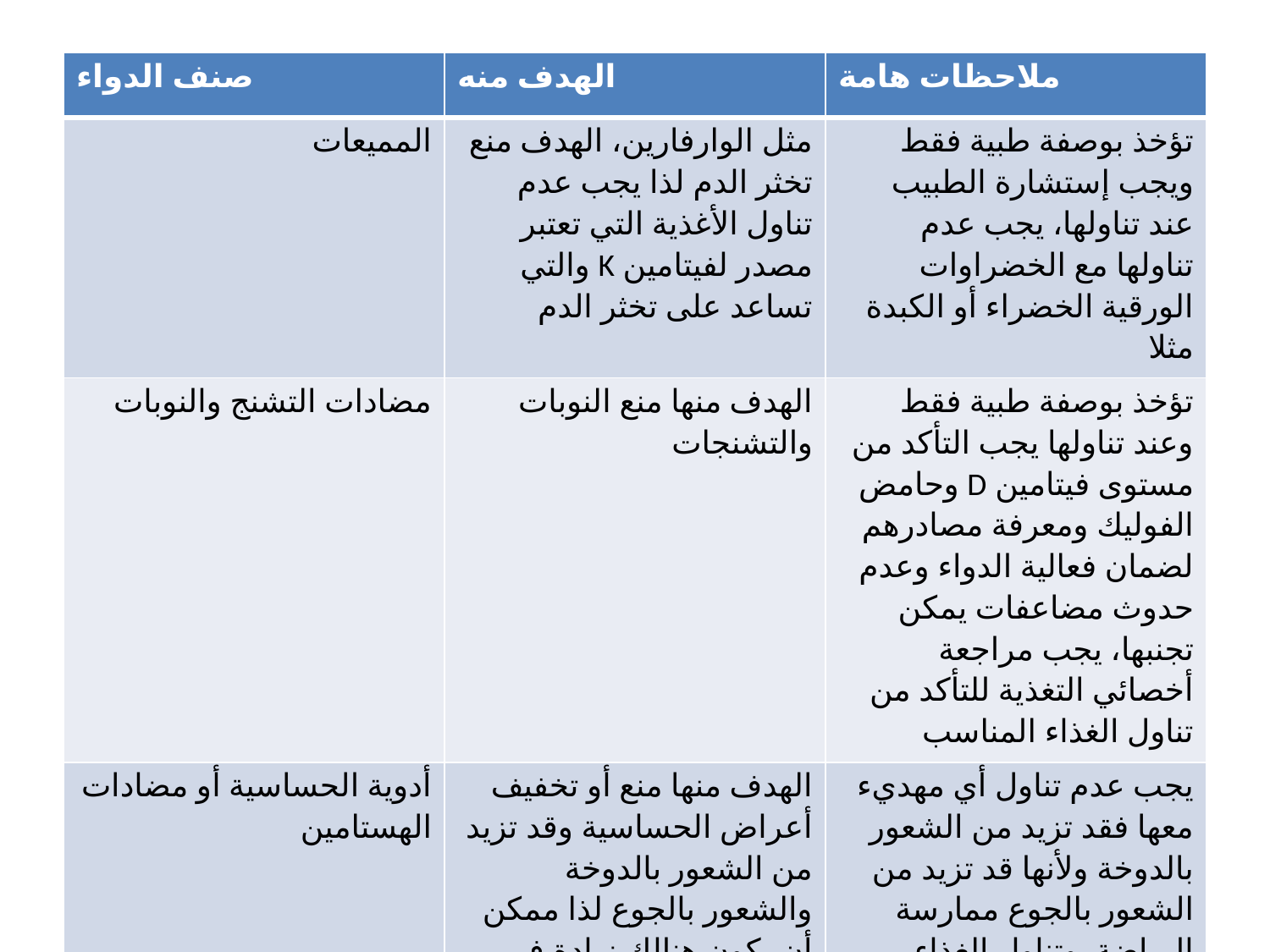

| صنف الدواء | الهدف منه | ملاحظات هامة |
| --- | --- | --- |
| المميعات | مثل الوارفارين، الهدف منع تخثر الدم لذا يجب عدم تناول الأغذية التي تعتبر مصدر لفيتامين K والتي تساعد على تخثر الدم | تؤخذ بوصفة طبية فقط ويجب إستشارة الطبيب عند تناولها، يجب عدم تناولها مع الخضراوات الورقية الخضراء أو الكبدة مثلا |
| مضادات التشنج والنوبات | الهدف منها منع النوبات والتشنجات | تؤخذ بوصفة طبية فقط وعند تناولها يجب التأكد من مستوى فيتامين D وحامض الفوليك ومعرفة مصادرهم لضمان فعالية الدواء وعدم حدوث مضاعفات يمكن تجنبها، يجب مراجعة أخصائي التغذية للتأكد من تناول الغذاء المناسب |
| أدوية الحساسية أو مضادات الهستامين | الهدف منها منع أو تخفيف أعراض الحساسية وقد تزيد من الشعور بالدوخة والشعور بالجوع لذا ممكن أن يكون هنالك زيادة في الوزن إن تم تناول الغذاء بشراهة | يجب عدم تناول أي مهديء معها فقد تزيد من الشعور بالدوخة ولأنها قد تزيد من الشعور بالجوع ممارسة الرياضة وتناول الغذاء المتوازن يعتبر مهم جدا لتجب زيادة في الوزن |